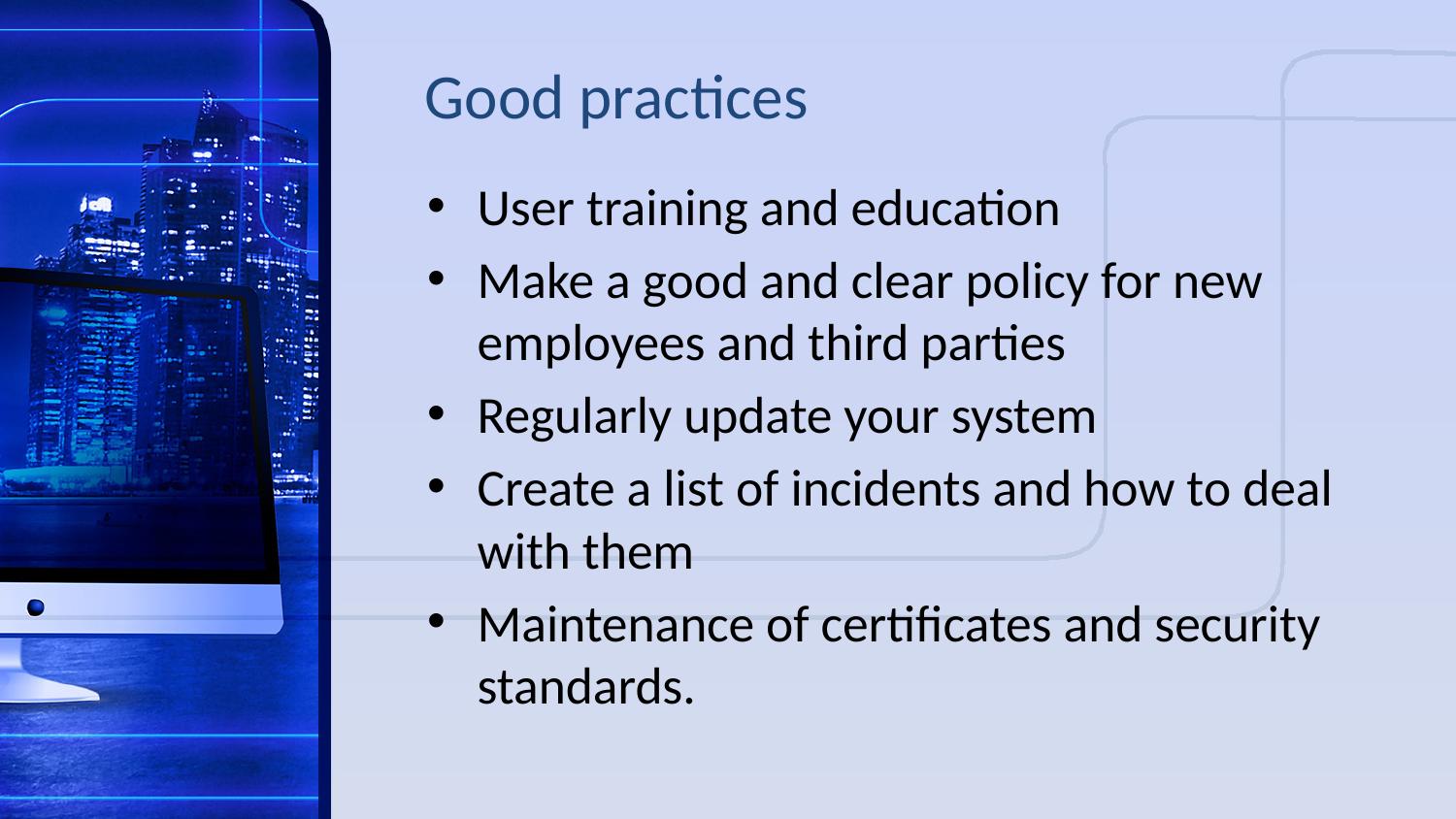

# Good practices
User training and education
Make a good and clear policy for new employees and third parties
Regularly update your system
Create a list of incidents and how to deal with them
Maintenance of certificates and security standards.